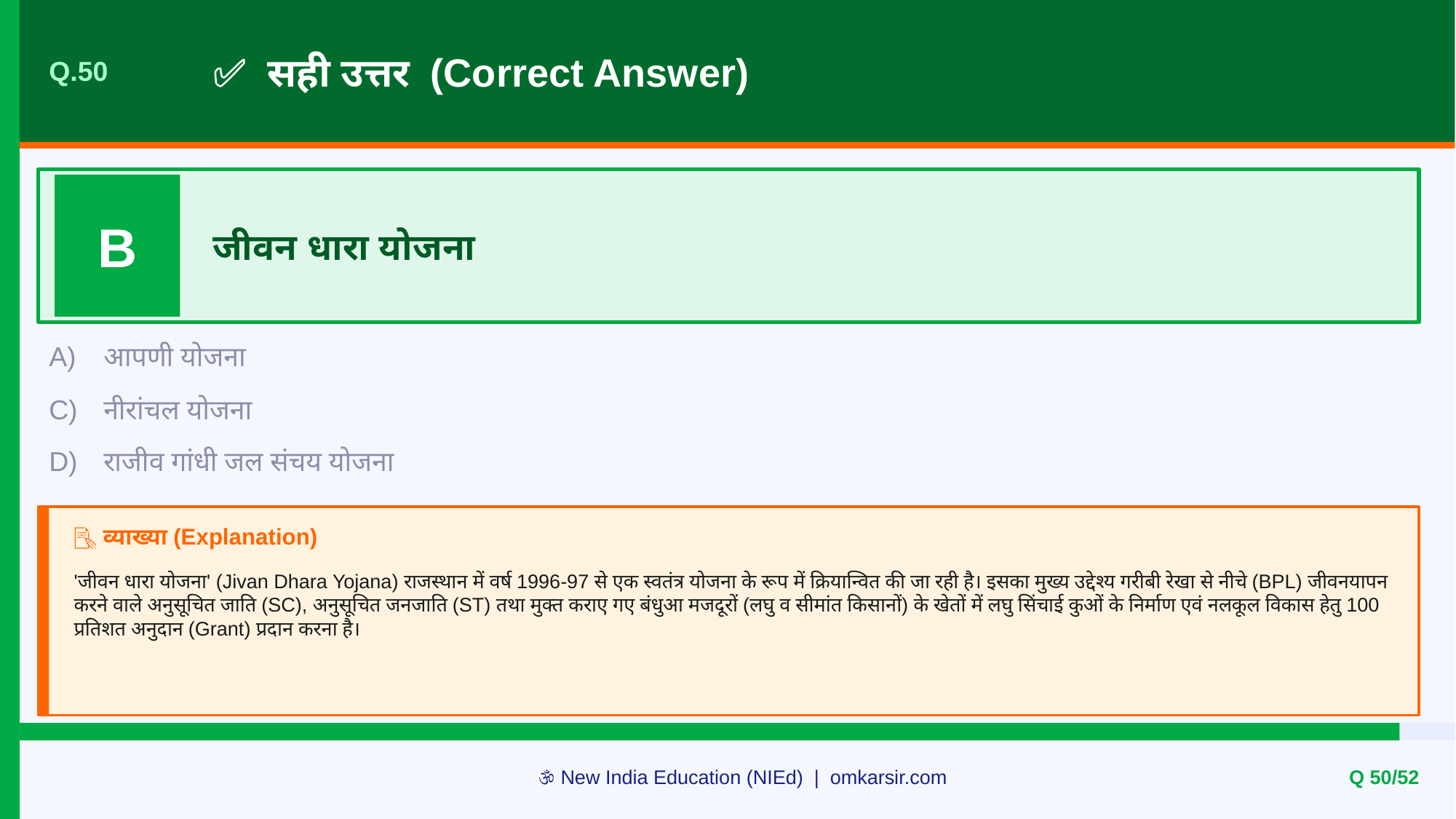

✅  सही उत्तर  (Correct Answer)
Q.50

B
जीवन धारा योजना
A)
आपणी योजना
C)
नीरांचल योजना
D)
राजीव गांधी जल संचय योजना

📝 व्याख्या (Explanation)
'जीवन धारा योजना' (Jivan Dhara Yojana) राजस्थान में वर्ष 1996-97 से एक स्वतंत्र योजना के रूप में क्रियान्वित की जा रही है। इसका मुख्य उद्देश्य गरीबी रेखा से नीचे (BPL) जीवनयापन करने वाले अनुसूचित जाति (SC), अनुसूचित जनजाति (ST) तथा मुक्त कराए गए बंधुआ मजदूरों (लघु व सीमांत किसानों) के खेतों में लघु सिंचाई कुओं के निर्माण एवं नलकूल विकास हेतु 100 प्रतिशत अनुदान (Grant) प्रदान करना है।

🕉️ New India Education (NIEd)  |  omkarsir.com
Q 50/52